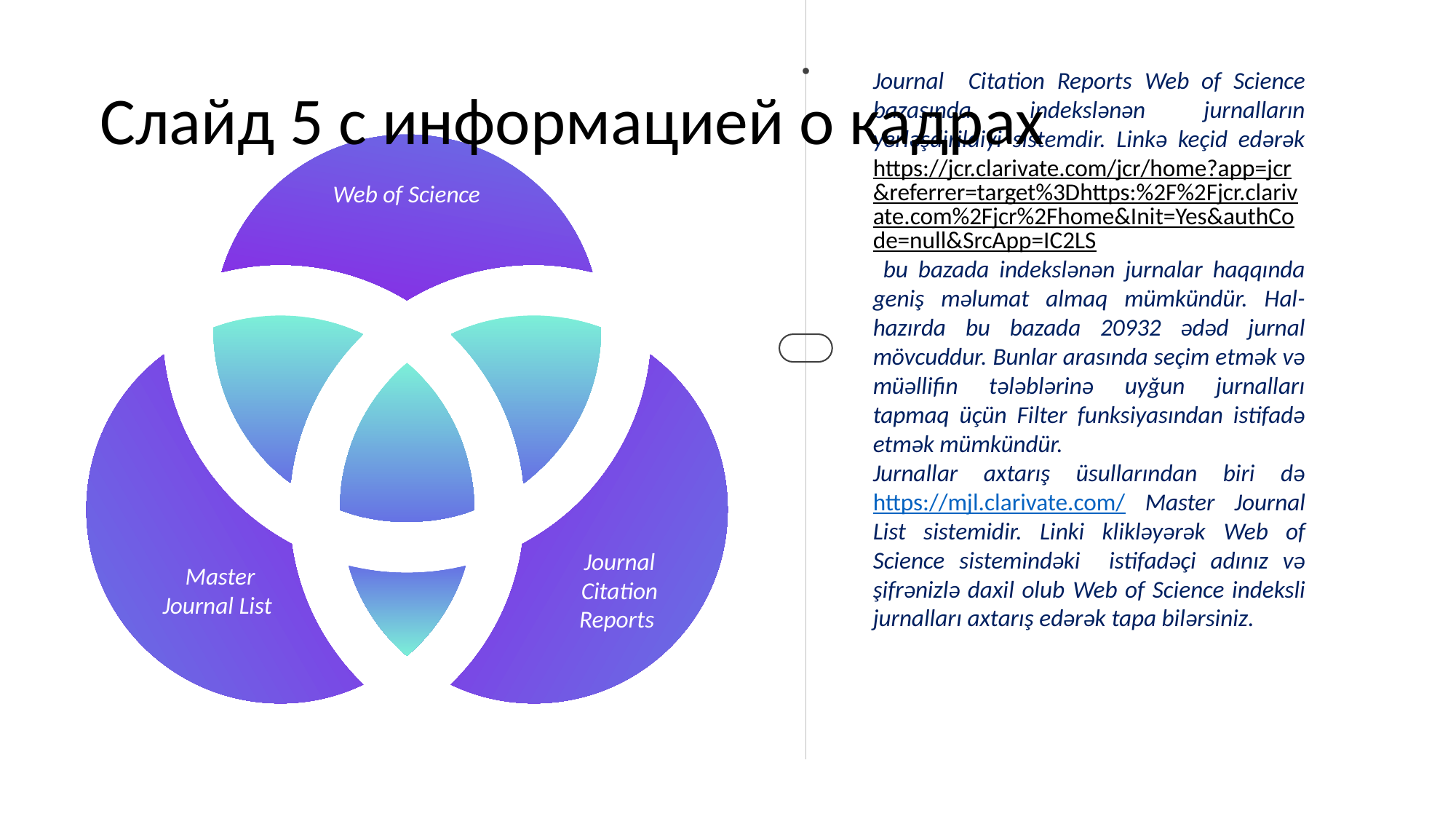

# Слайд 5 с информацией о кадрах
Journal  Citation Reports Web of Science bazasında indekslənən jurnalların yerləşdirildiyi sistemdir. Linkə keçid edərək https://jcr.clarivate.com/jcr/home?app=jcr&referrer=target%3Dhttps:%2F%2Fjcr.clarivate.com%2Fjcr%2Fhome&Init=Yes&authCode=null&SrcApp=IC2LS bu bazada indekslənən jurnalar haqqında geniş məlumat almaq mümkündür. Hal-hazırda bu bazada 20932 ədəd jurnal mövcuddur. Bunlar arasında seçim etmək və müəllifin tələblərinə uyğun jurnalları tapmaq üçün Filter funksiyasından istifadə etmək mümkündür.
Jurnallar axtarış üsullarından biri də https://mjl.clarivate.com/ Master Journal List sistemidir. Linki klikləyərək Web of Science sistemindəki  istifadəçi adınız və şifrənizlə daxil olub Web of Science indeksli jurnalları axtarış edərək tapa bilərsiniz.

Web of Science

Journal Citation Reports

Master Journal List